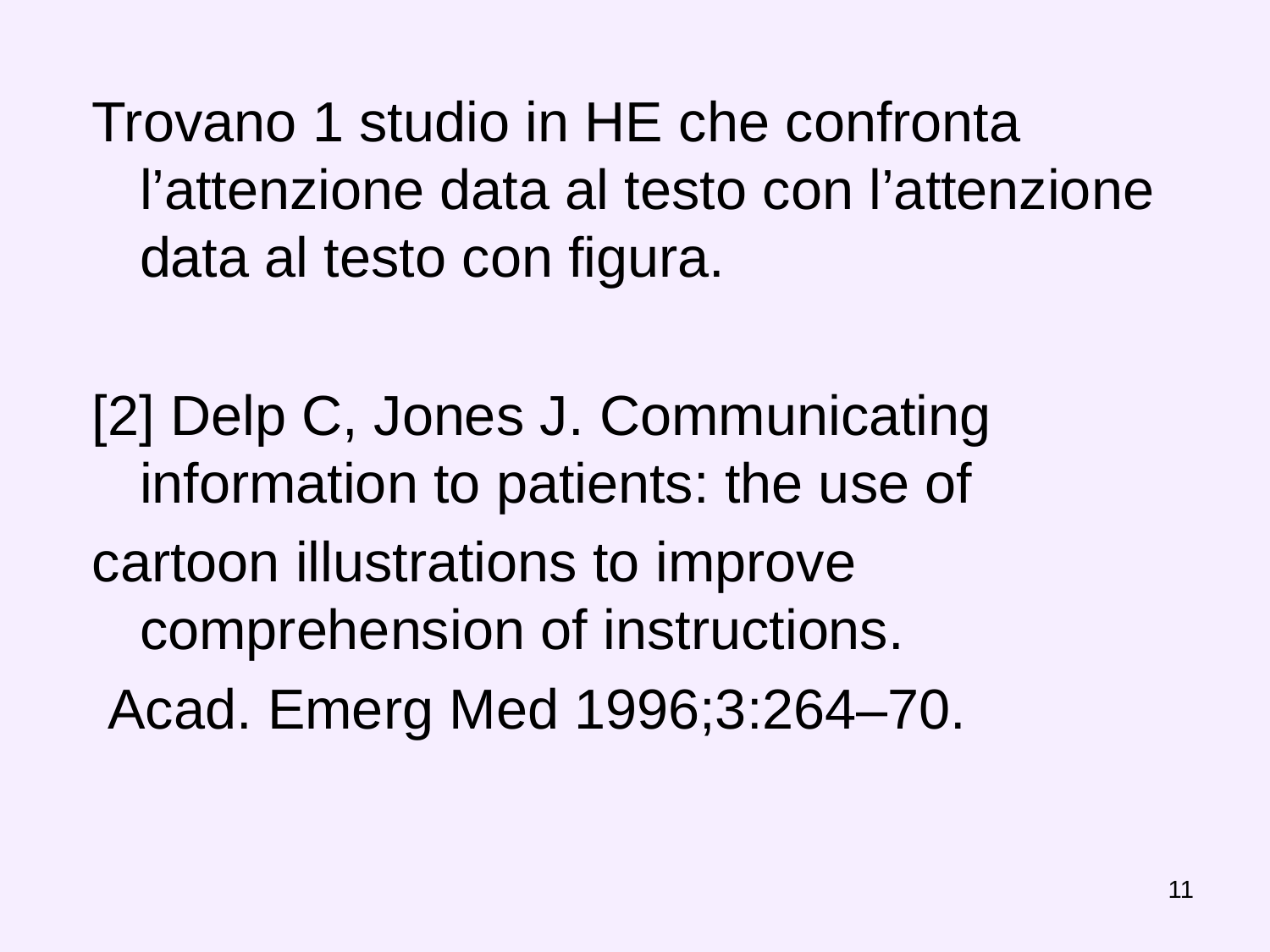

Trovano 1 studio in HE che confronta l’attenzione data al testo con l’attenzione data al testo con figura.

[2] Delp C, Jones J. Communicating information to patients: the use of
cartoon illustrations to improve comprehension of instructions.
 Acad. Emerg Med 1996;3:264–70.
11